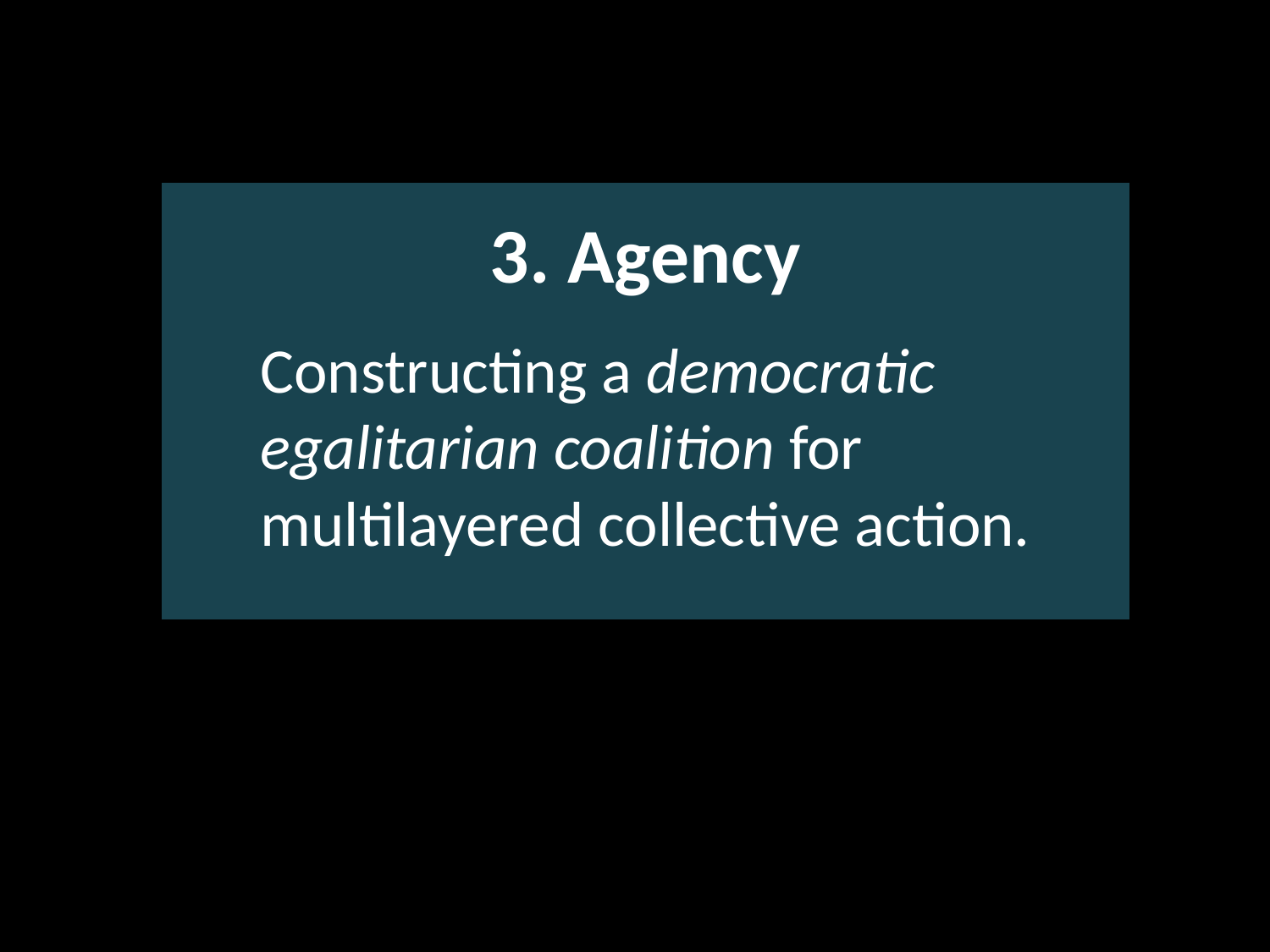

Introduction
3. Agency
Constructing a democratic egalitarian coalition for multilayered collective action.